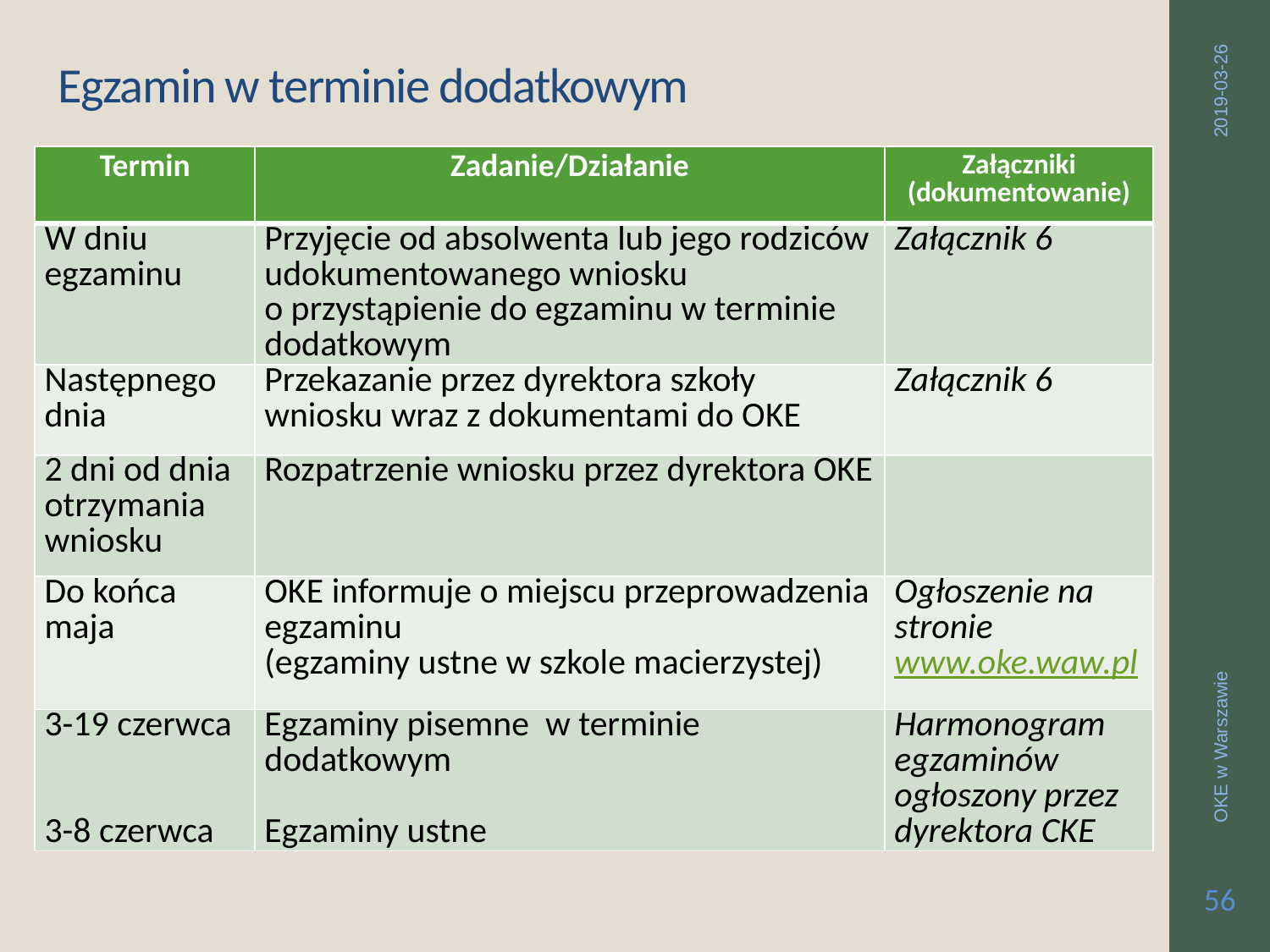

# Egzamin w terminie dodatkowym
2019-03-26
| Termin | Zadanie/Działanie | Załączniki (dokumentowanie) |
| --- | --- | --- |
| W dniu egzaminu | Przyjęcie od absolwenta lub jego rodziców udokumentowanego wniosku o przystąpienie do egzaminu w terminie dodatkowym | Załącznik 6 |
| Następnego dnia | Przekazanie przez dyrektora szkoły wniosku wraz z dokumentami do OKE | Załącznik 6 |
| 2 dni od dnia otrzymania wniosku | Rozpatrzenie wniosku przez dyrektora OKE |  |
| Do końca maja | OKE informuje o miejscu przeprowadzenia egzaminu (egzaminy ustne w szkole macierzystej) | Ogłoszenie na stronie www.oke.waw.pl |
| 3-19 czerwca 3-8 czerwca | Egzaminy pisemne w terminie dodatkowym Egzaminy ustne | Harmonogram egzaminów ogłoszony przez dyrektora CKE |
OKE w Warszawie
56